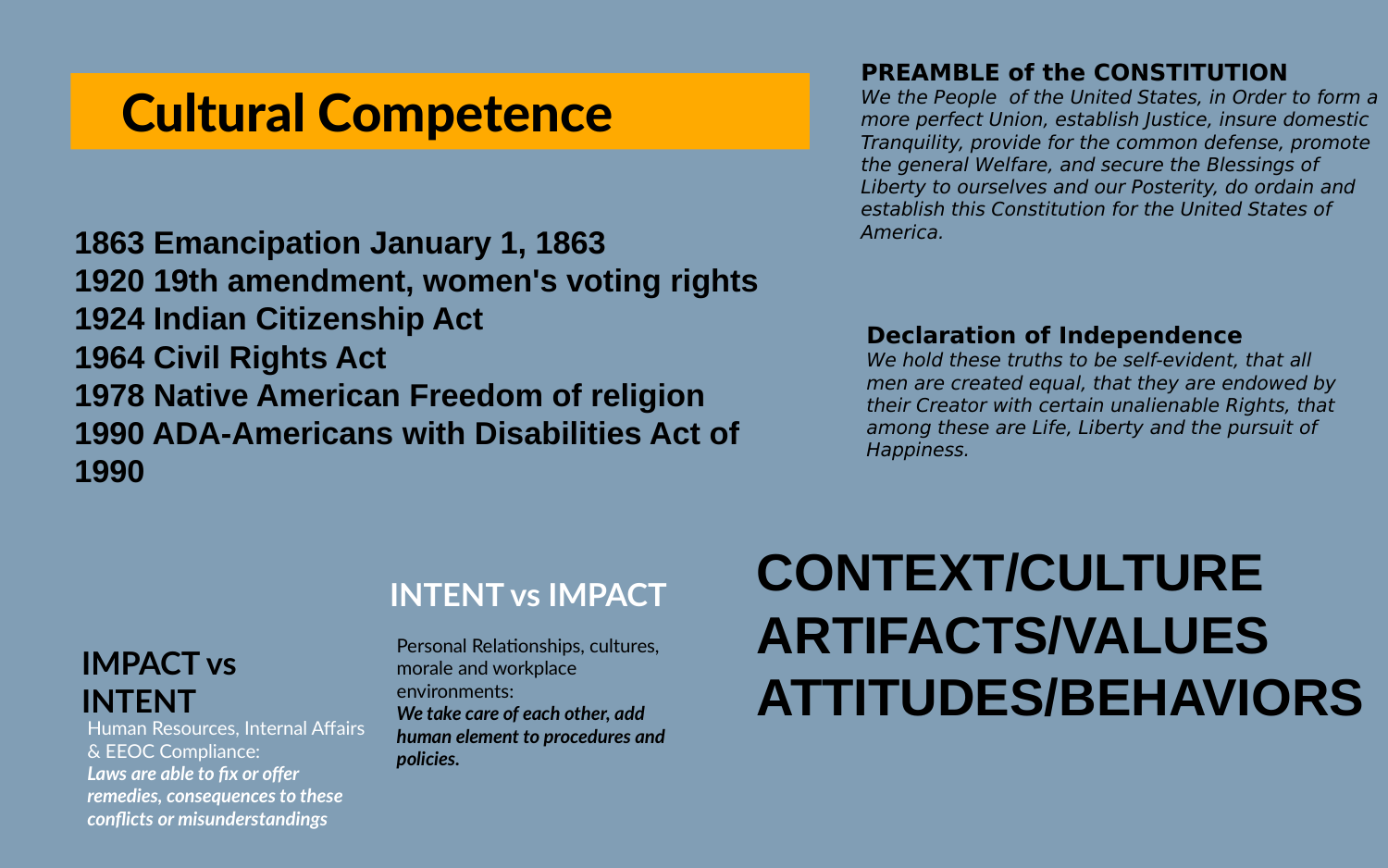

PREAMBLE of the CONSTITUTION
We the People  of the United States, in Order to form a more perfect Union, establish Justice, insure domestic Tranquility, provide for the common defense, promote the general Welfare, and secure the Blessings of Liberty to ourselves and our Posterity, do ordain and establish this Constitution for the United States of America.
   Cultural Competence
1863 Emancipation January 1, 1863
1920 19th amendment, women's voting rights
1924 Indian Citizenship Act
1964 Civil Rights Act
1978 Native American Freedom of religion
1990 ADA-Americans with Disabilities Act of 1990
Declaration of Independence
We hold these truths to be self-evident, that all men are created equal, that they are endowed by their Creator with certain unalienable Rights, that among these are Life, Liberty and the pursuit of Happiness.
CONTEXT/CULTURE
ARTIFACTS/VALUES
ATTITUDES/BEHAVIORS
INTENT vs IMPACT
Personal Relationships, cultures, morale and workplace environments:
We take care of each other, add human element to procedures and policies.
IMPACT vs INTENT
Human Resources, Internal Affairs & EEOC Compliance:
Laws are able to fix or offer remedies, consequences to these conflicts or misunderstandings
1